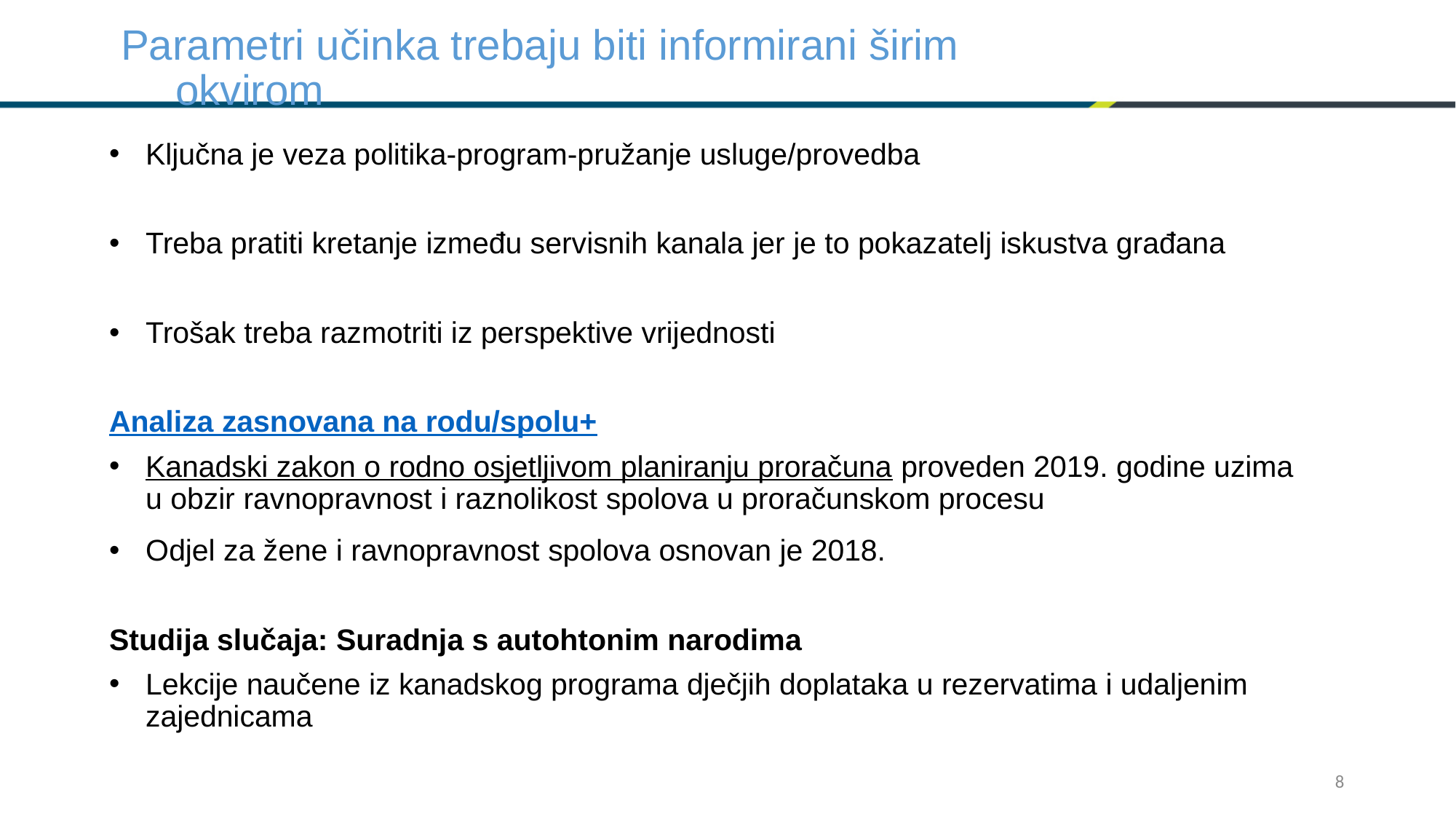

# Parametri učinka trebaju biti informirani širim okvirom
Ključna je veza politika-program-pružanje usluge/provedba

Treba pratiti kretanje između servisnih kanala jer je to pokazatelj iskustva građana

Trošak treba razmotriti iz perspektive vrijednosti

Analiza zasnovana na rodu/spolu+
Kanadski zakon o rodno osjetljivom planiranju proračuna proveden 2019. godine uzima u obzir ravnopravnost i raznolikost spolova u proračunskom procesu
Odjel za žene i ravnopravnost spolova osnovan je 2018.

Studija slučaja: Suradnja s autohtonim narodima
Lekcije naučene iz kanadskog programa dječjih doplataka u rezervatima i udaljenim zajednicama

8